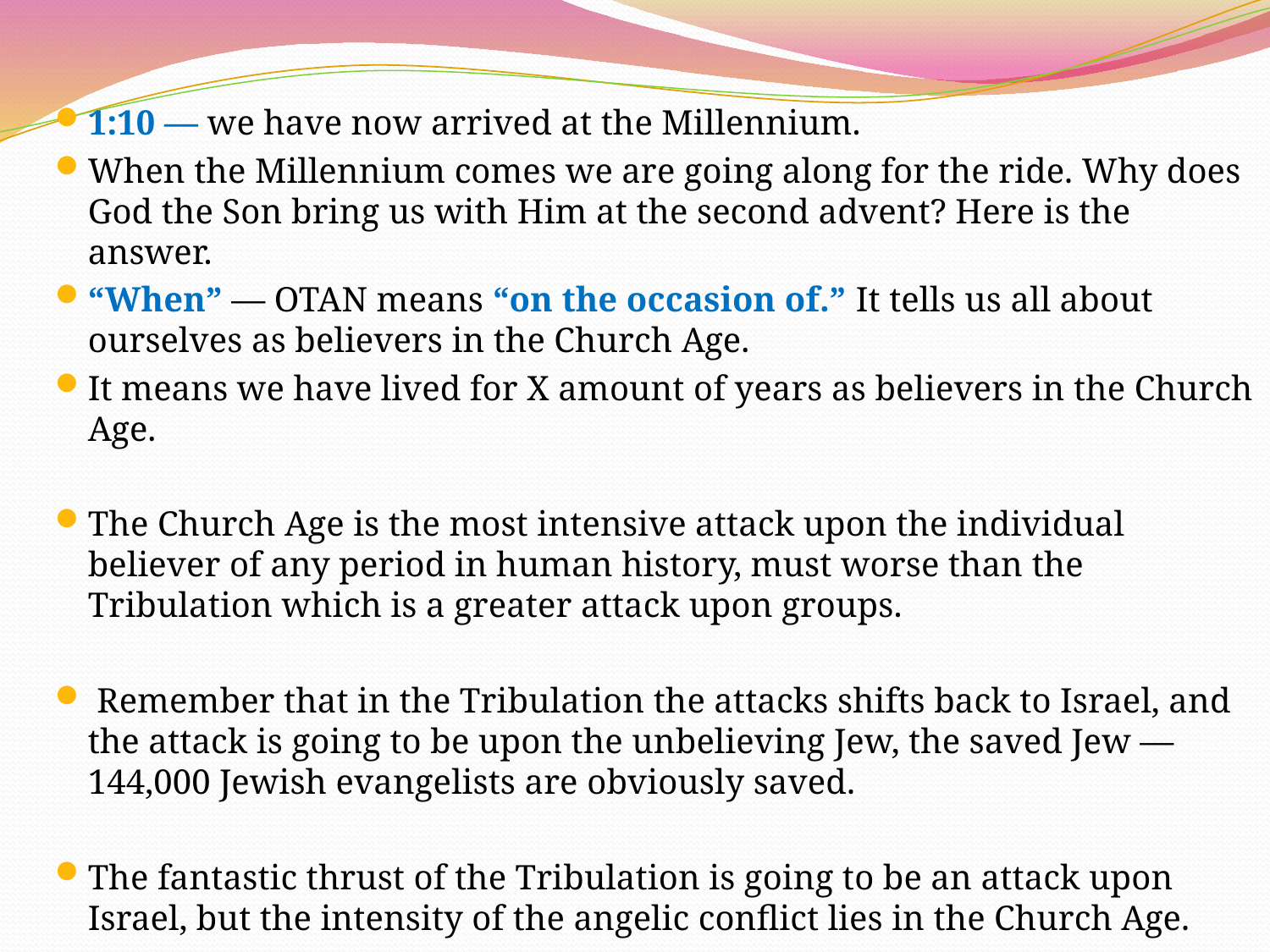

1:10 — we have now arrived at the Millennium.
When the Millennium comes we are going along for the ride. Why does God the Son bring us with Him at the second advent? Here is the answer.
“When” — OTAN means “on the occasion of.” It tells us all about ourselves as believers in the Church Age.
It means we have lived for X amount of years as believers in the Church Age.

The Church Age is the most intensive attack upon the individual believer of any period in human history, must worse than the Tribulation which is a greater attack upon groups.

 Remember that in the Tribulation the attacks shifts back to Israel, and the attack is going to be upon the unbelieving Jew, the saved Jew — 144,000 Jewish evangelists are obviously saved.

The fantastic thrust of the Tribulation is going to be an attack upon Israel, but the intensity of the angelic conflict lies in the Church Age.